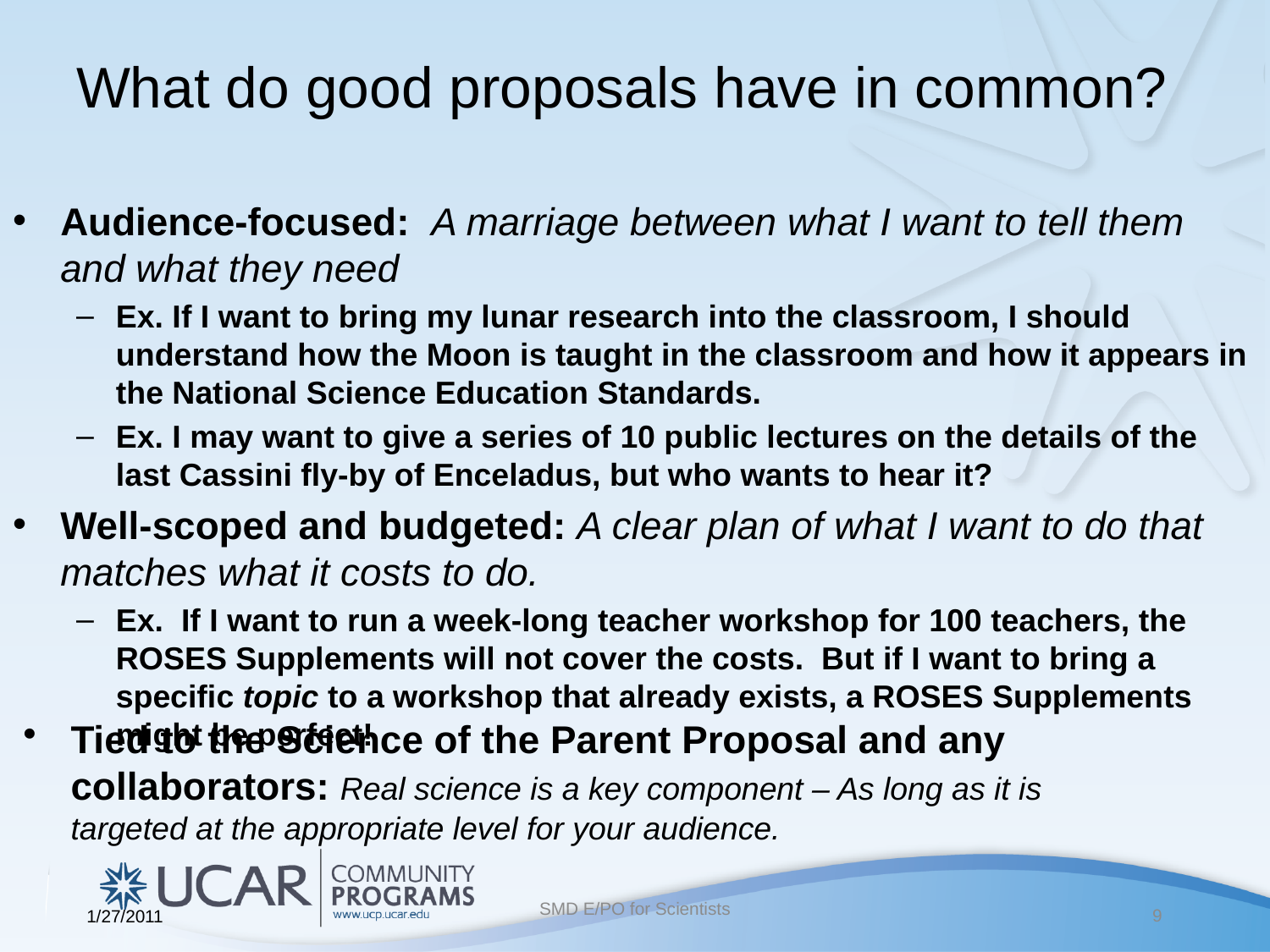

# What do good proposals have in common?
Audience-focused:  A marriage between what I want to tell them and what they need
Ex. If I want to bring my lunar research into the classroom, I should understand how the Moon is taught in the classroom and how it appears in the National Science Education Standards.
Ex. I may want to give a series of 10 public lectures on the details of the last Cassini fly-by of Enceladus, but who wants to hear it?
Well-scoped and budgeted: A clear plan of what I want to do that matches what it costs to do.
Ex.  If I want to run a week-long teacher workshop for 100 teachers, the ROSES Supplements will not cover the costs.  But if I want to bring a specific topic to a workshop that already exists, a ROSES Supplements might be perfect!

Tied to the Science of the Parent Proposal and any collaborators: Real science is a key component – As long as it is targeted at the appropriate level for your audience.
SMD E/PO for Scientists
1/27/2011

9